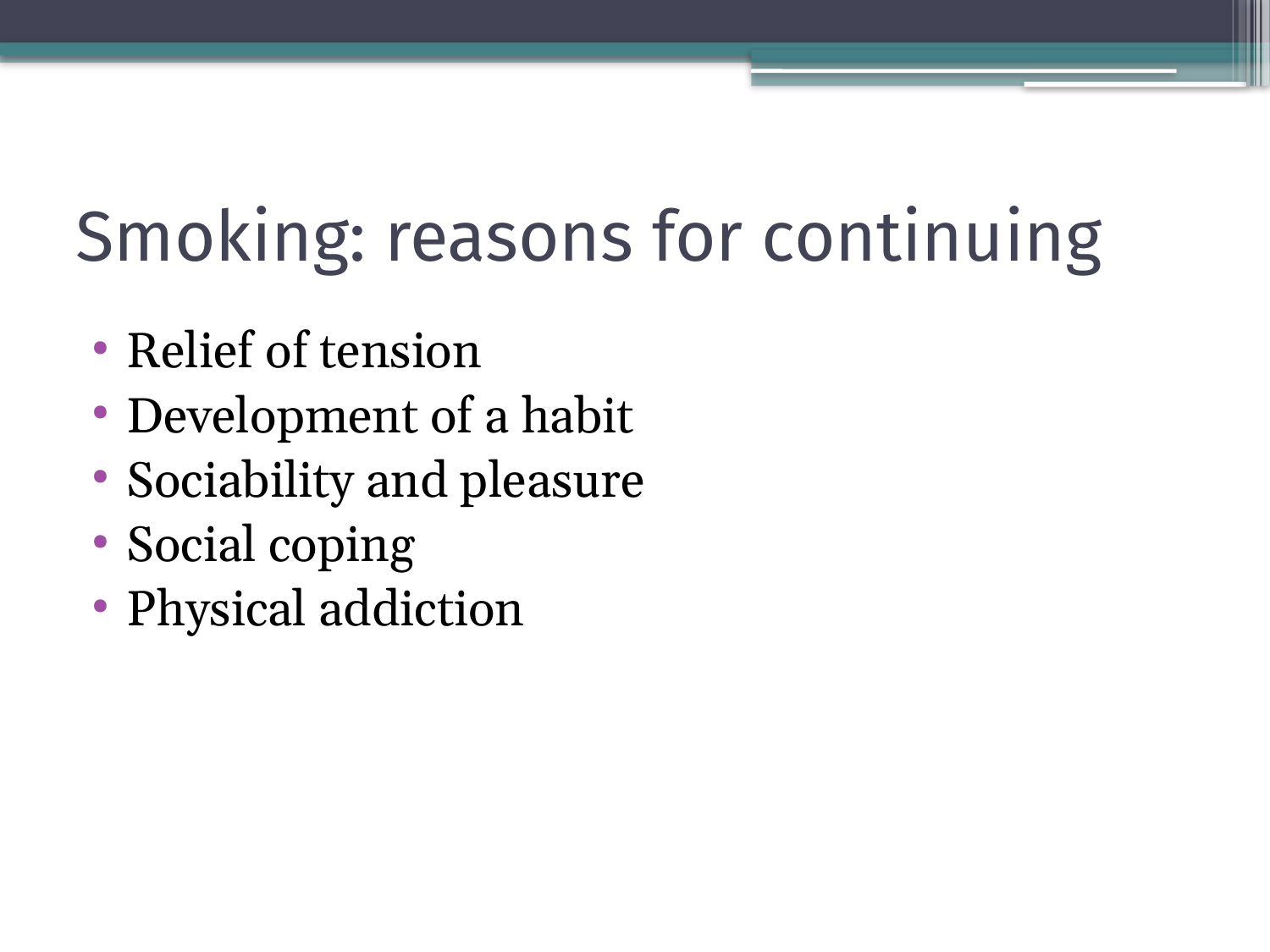

# Smoking: reasons for continuing
Relief of tension
Development of a habit
Sociability and pleasure
Social coping
Physical addiction